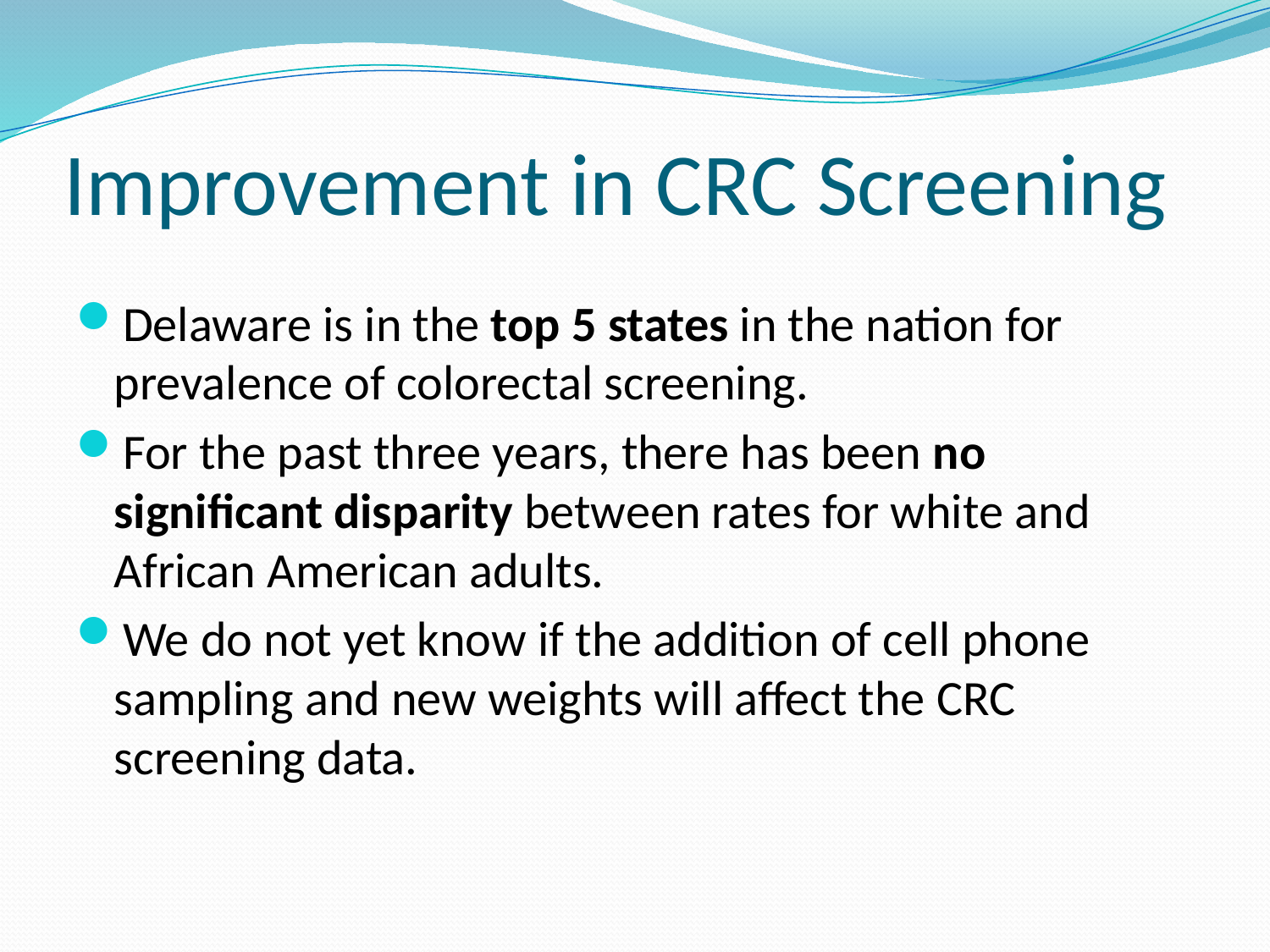

# Improvement in CRC Screening
Delaware is in the top 5 states in the nation for prevalence of colorectal screening.
For the past three years, there has been no significant disparity between rates for white and African American adults.
We do not yet know if the addition of cell phone sampling and new weights will affect the CRC screening data.